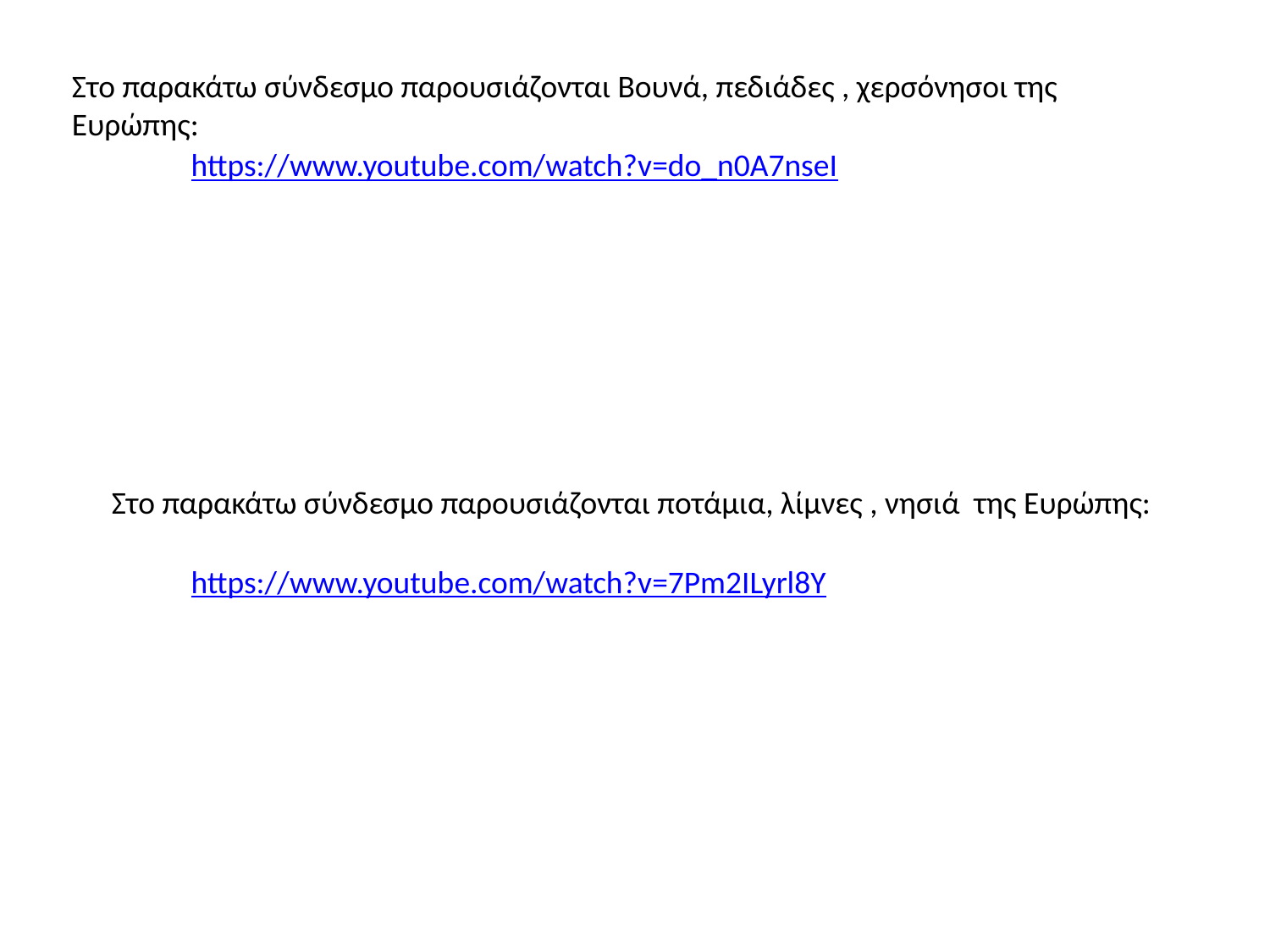

Στο παρακάτω σύνδεσμο παρουσιάζονται Βουνά, πεδιάδες , χερσόνησοι της Ευρώπης:
https://www.youtube.com/watch?v=do_n0A7nseI

Στο παρακάτω σύνδεσμο παρουσιάζονται ποτάμια, λίμνες , νησιά  της Ευρώπης:
https://www.youtube.com/watch?v=7Pm2ILyrl8Y